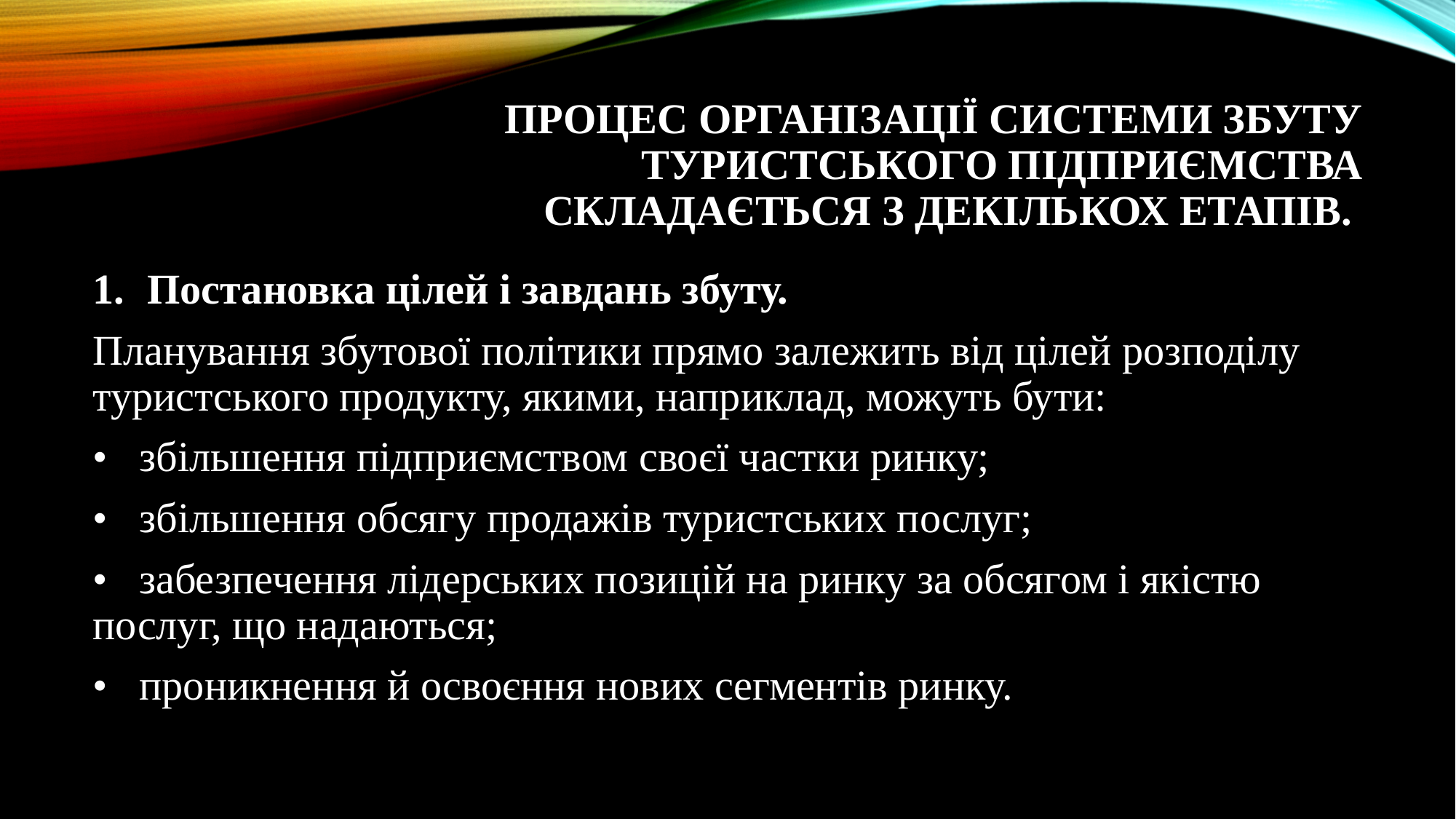

# Процес організації системи збуту туристського підприємства складається з декількох етапів.
Постановка цілей і завдань збуту.
Планування збутової політики прямо залежить від цілей розподілу туристського продукту, якими, наприклад, можуть бути:
•   збільшення підприємством своєї частки ринку;
•   збільшення обсягу продажів туристських послуг;
•   забезпечення лідерських позицій на ринку за обсягом і якістю послуг, що надаються;
•   проникнення й освоєння нових сегментів ринку.